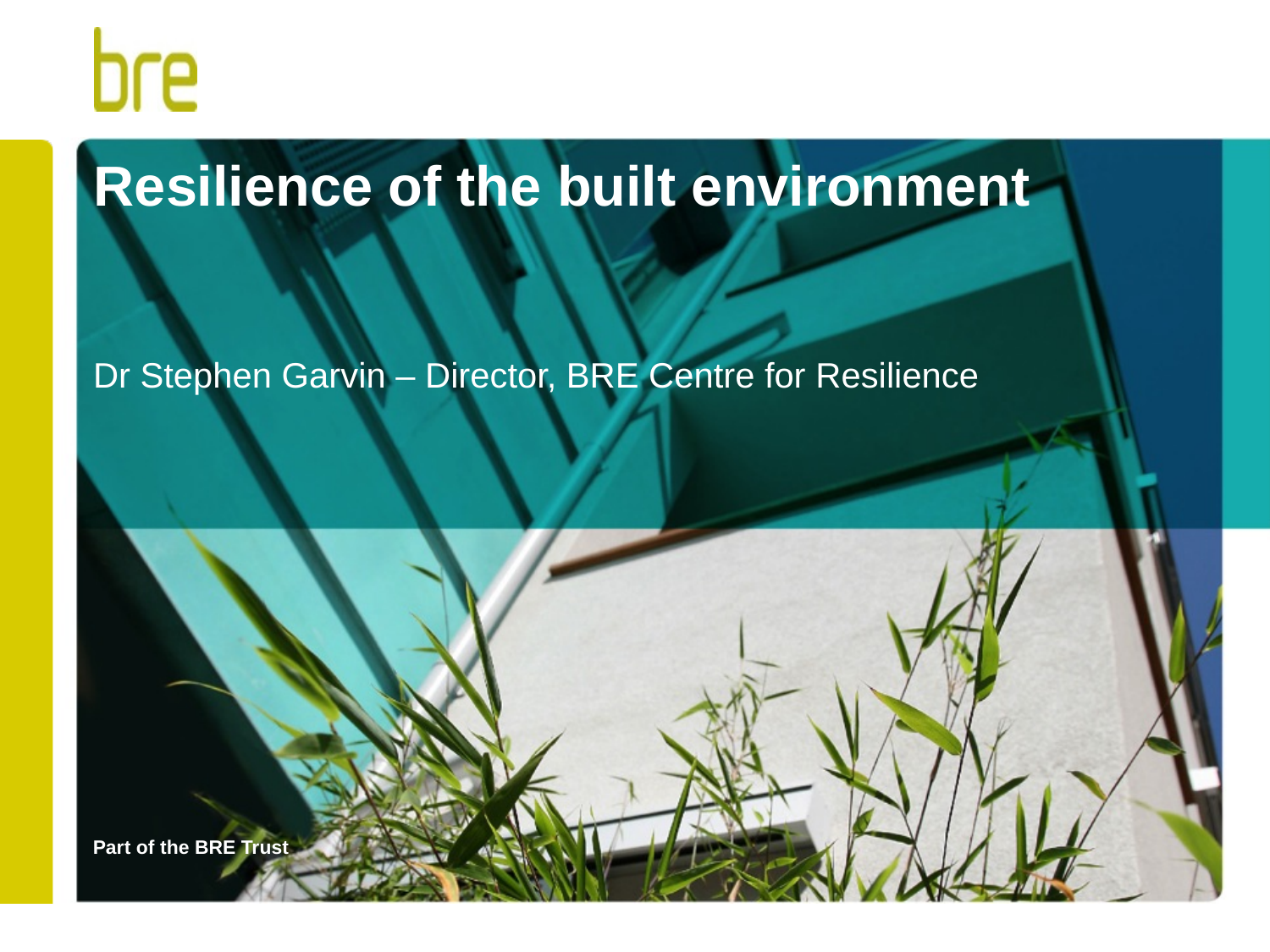

# Resilience of the built environment
Dr Stephen Garvin – Director, BRE Centre for Resilience